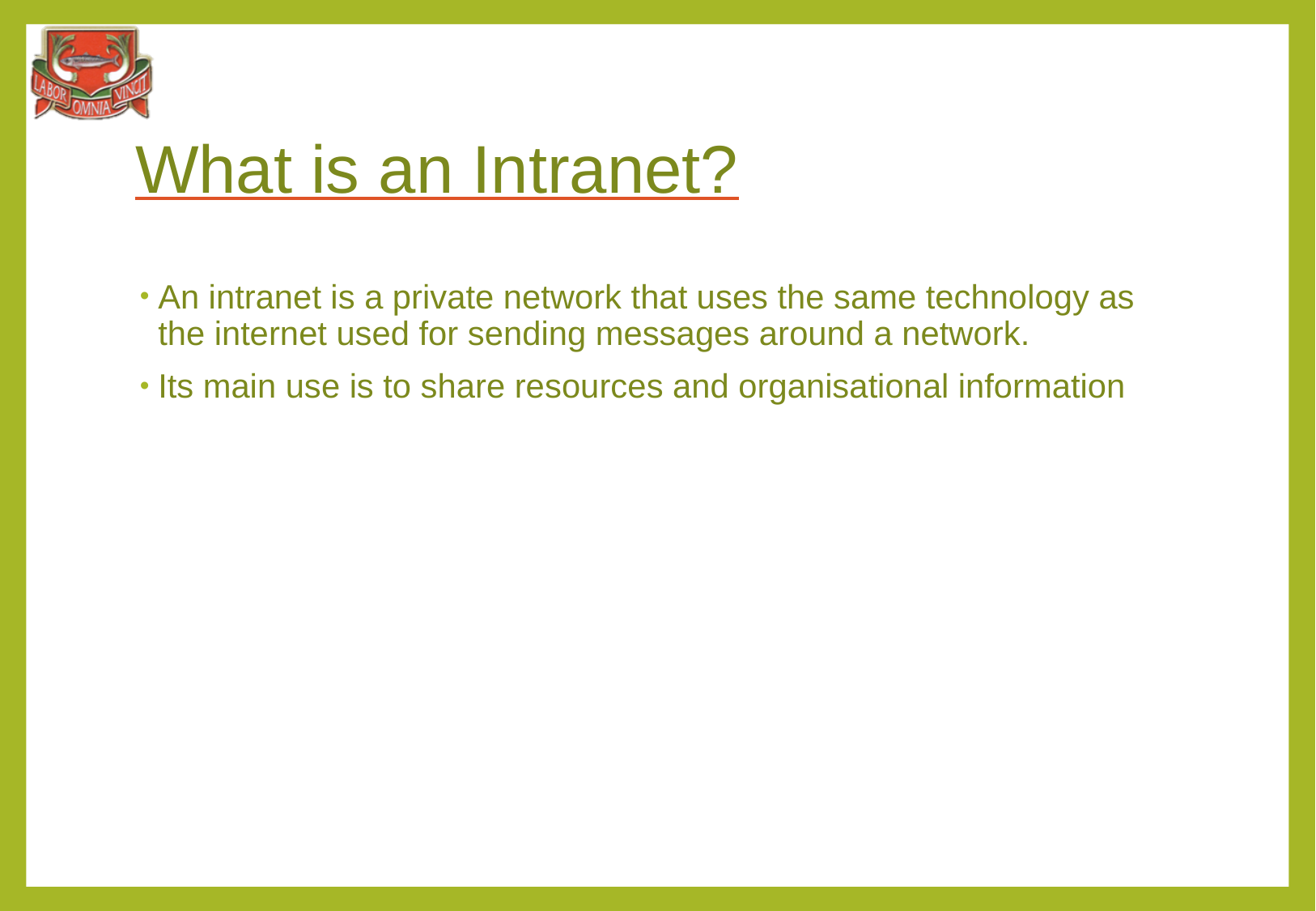

# What is an Intranet?
An intranet is a private network that uses the same technology as the internet used for sending messages around a network.
Its main use is to share resources and organisational information